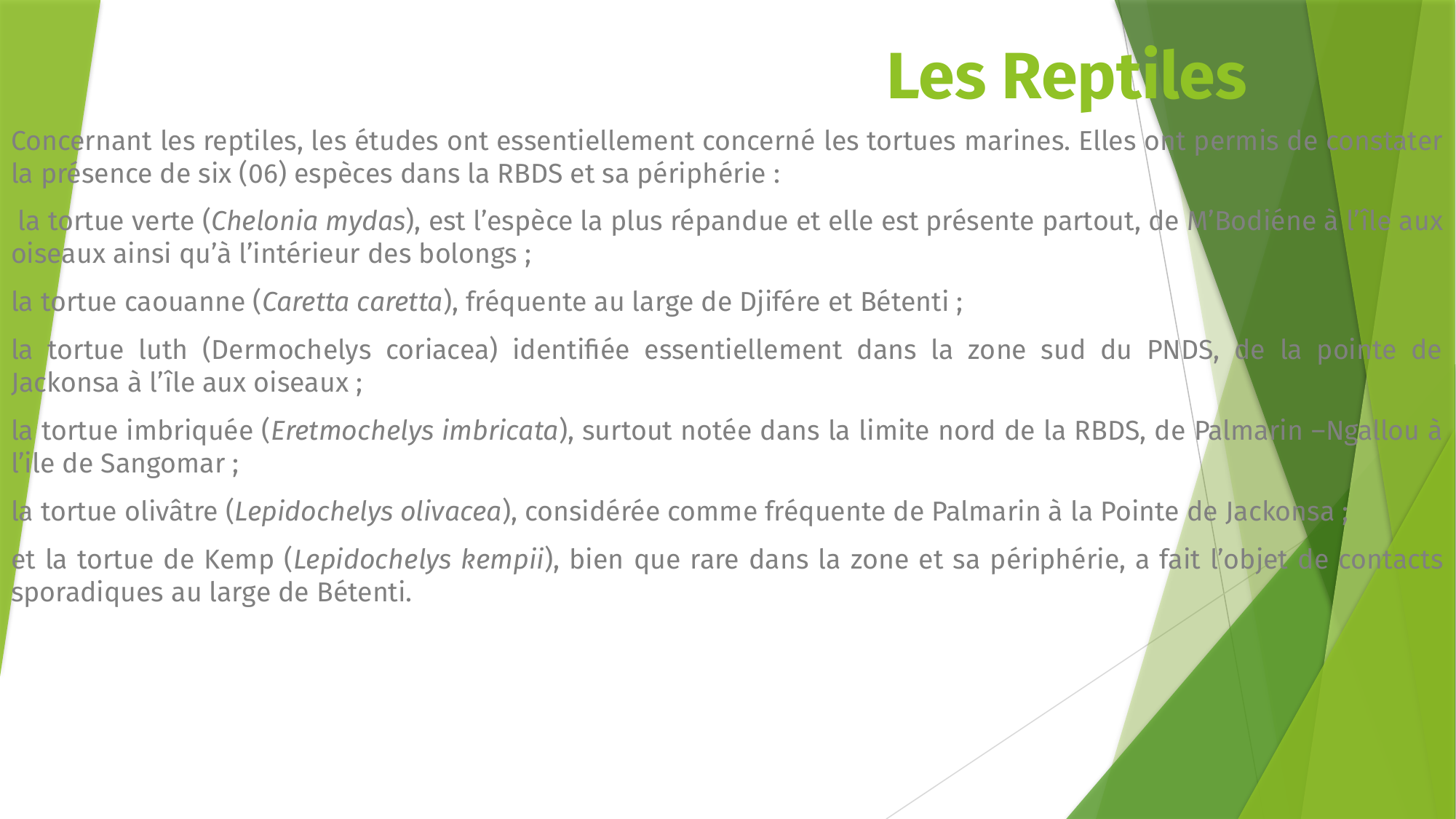

# Les Reptiles
Concernant les reptiles, les études ont essentiellement concerné les tortues marines. Elles ont permis de constater la présence de six (06) espèces dans la RBDS et sa périphérie :
 la tortue verte (Chelonia mydas), est l’espèce la plus répandue et elle est présente partout, de M’Bodiéne à l’île aux oiseaux ainsi qu’à l’intérieur des bolongs ;
la tortue caouanne (Caretta caretta), fréquente au large de Djifére et Bétenti ;
la tortue luth (Dermochelys coriacea) identifiée essentiellement dans la zone sud du PNDS, de la pointe de Jackonsa à l’île aux oiseaux ;
la tortue imbriquée (Eretmochelys imbricata), surtout notée dans la limite nord de la RBDS, de Palmarin –Ngallou à l’ile de Sangomar ;
la tortue olivâtre (Lepidochelys olivacea), considérée comme fréquente de Palmarin à la Pointe de Jackonsa ;
et la tortue de Kemp (Lepidochelys kempii), bien que rare dans la zone et sa périphérie, a fait l’objet de contacts sporadiques au large de Bétenti.